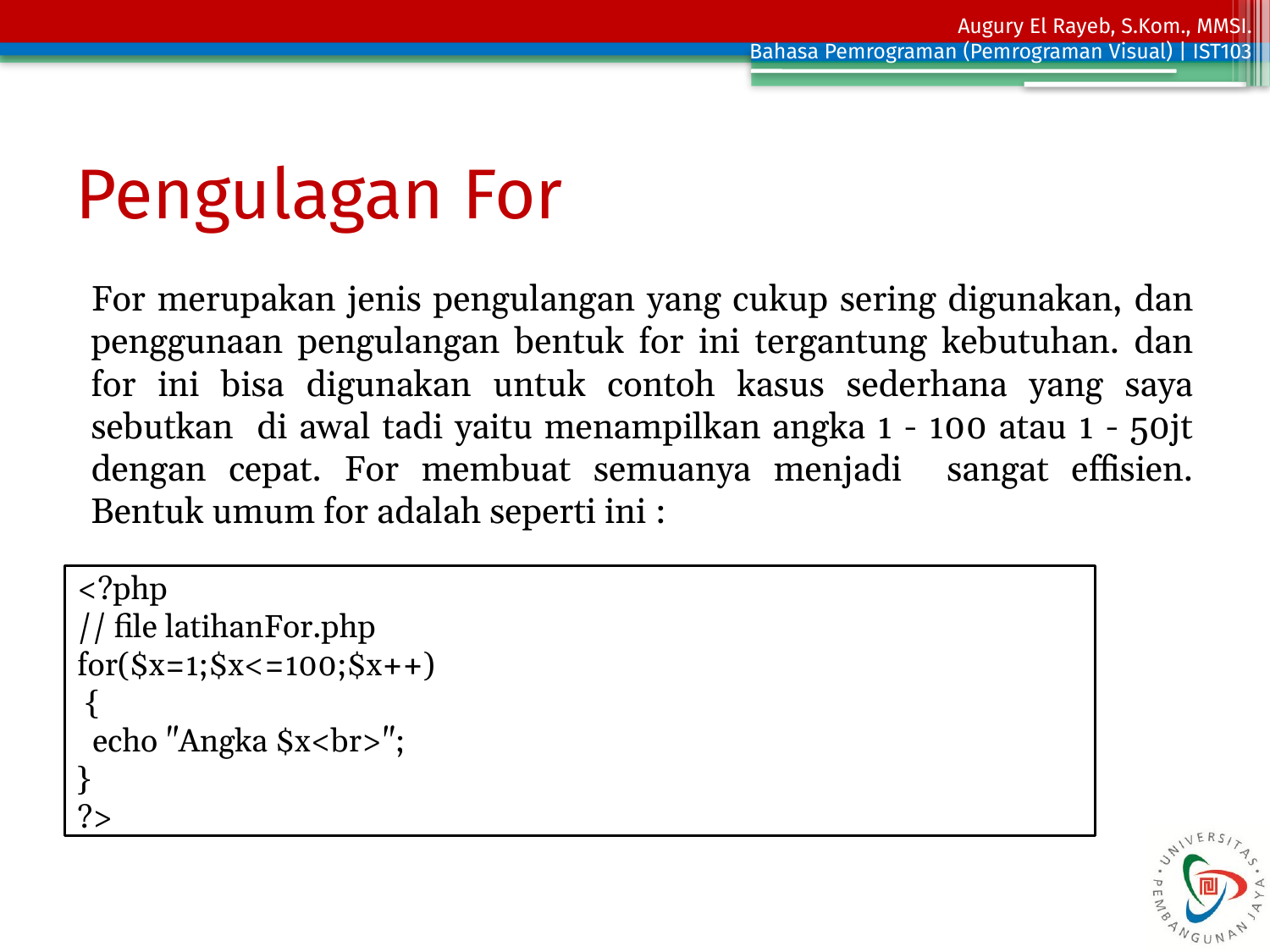

# Pengulagan For
For merupakan jenis pengulangan yang cukup sering digunakan, dan penggunaan pengulangan bentuk for ini tergantung kebutuhan. dan for ini bisa digunakan untuk contoh kasus sederhana yang saya sebutkan  di awal tadi yaitu menampilkan angka 1 - 100 atau 1 - 50jt dengan cepat. For membuat semuanya menjadi  sangat effisien. Bentuk umum for adalah seperti ini :
<?php
// file latihanFor.php
for($x=1;$x<=100;$x++)
 {
  echo "Angka $x<br>";
}
?>